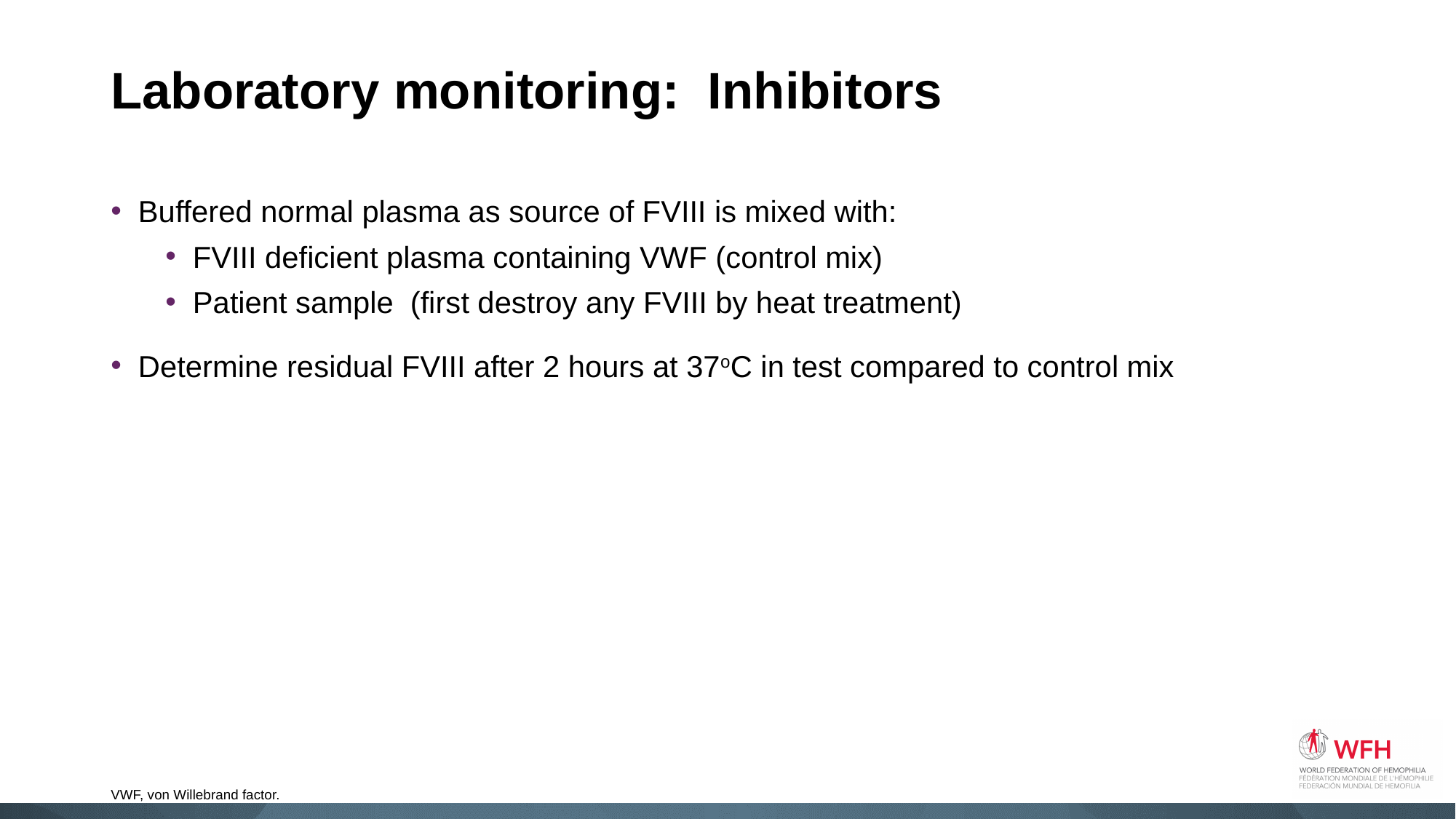

# Laboratory monitoring:  Inhibitors
Buffered normal plasma as source of FVIII is mixed with:
FVIII deficient plasma containing VWF (control mix)
Patient sample  (first destroy any FVIII by heat treatment)
Determine residual FVIII after 2 hours at 37oC in test compared to control mix
VWF, von Willebrand factor.